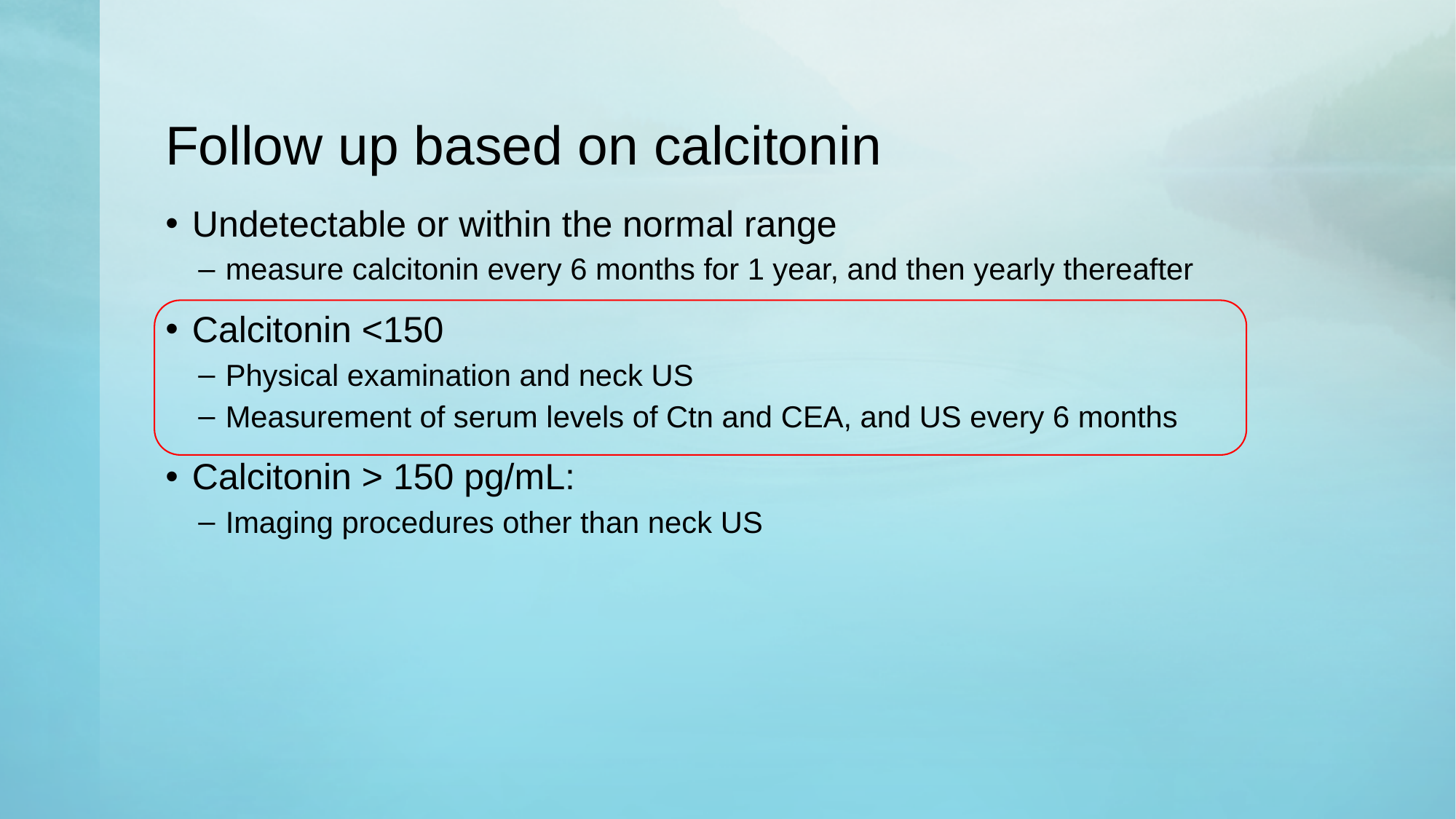

# Follow up based on calcitonin
Undetectable or within the normal range
measure calcitonin every 6 months for 1 year, and then yearly thereafter
Calcitonin <150
Physical examination and neck US
Measurement of serum levels of Ctn and CEA, and US every 6 months
Calcitonin > 150 pg/mL:
Imaging procedures other than neck US